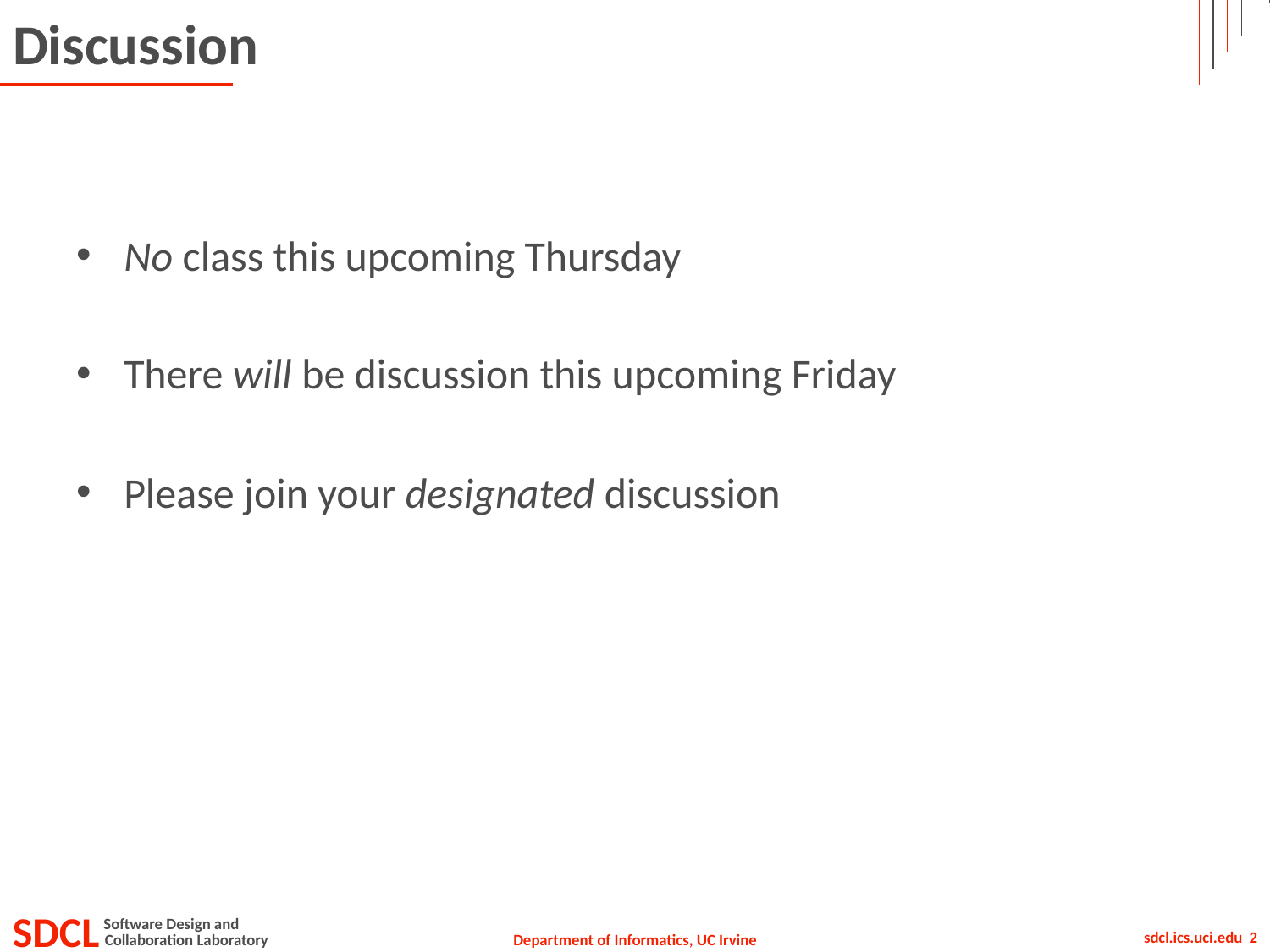

# Discussion
No class this upcoming Thursday

There will be discussion this upcoming Friday

Please join your designated discussion